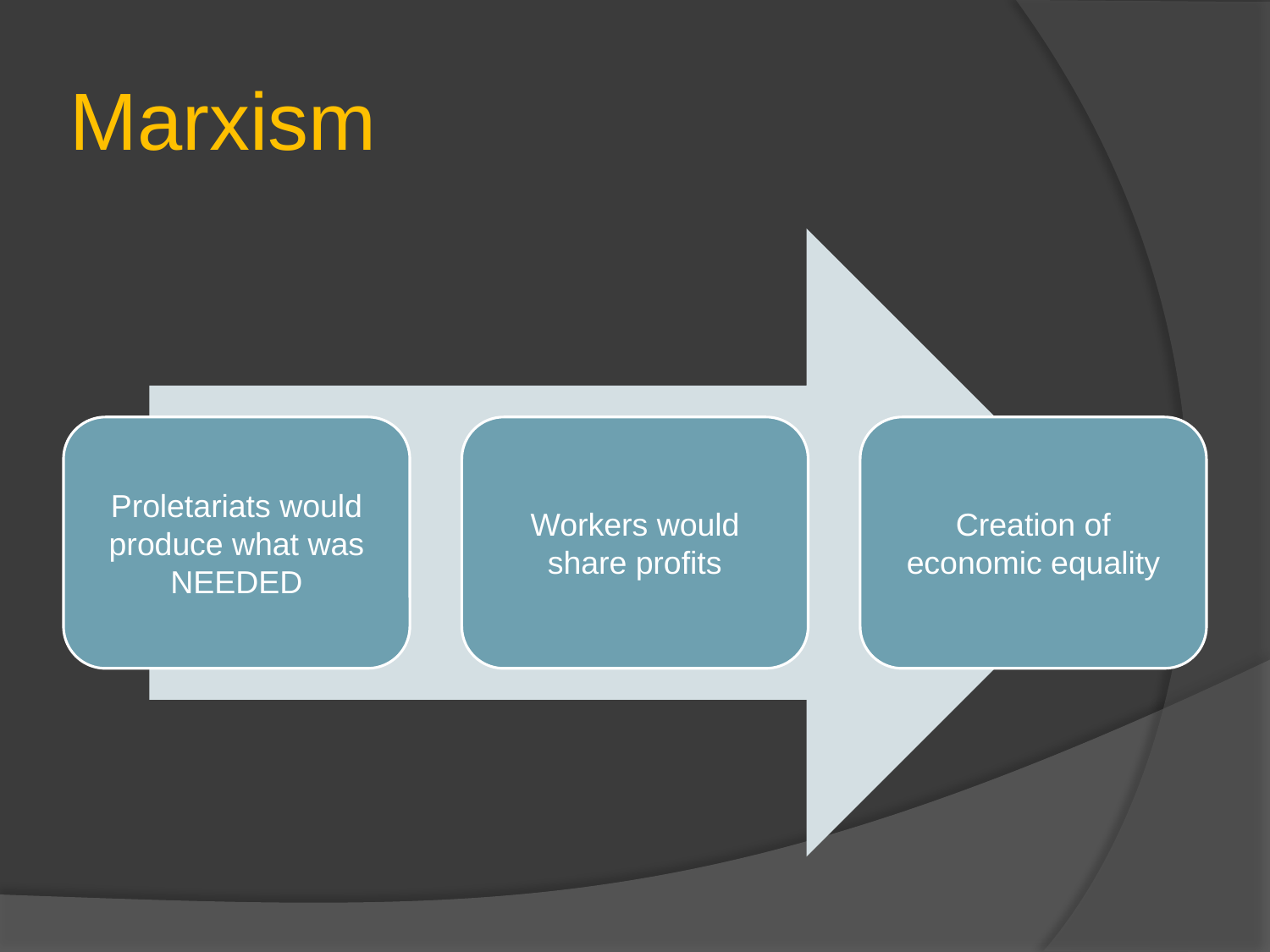

# Marxism
Proletariats would produce what was NEEDED
Workers would share profits
Creation of economic equality